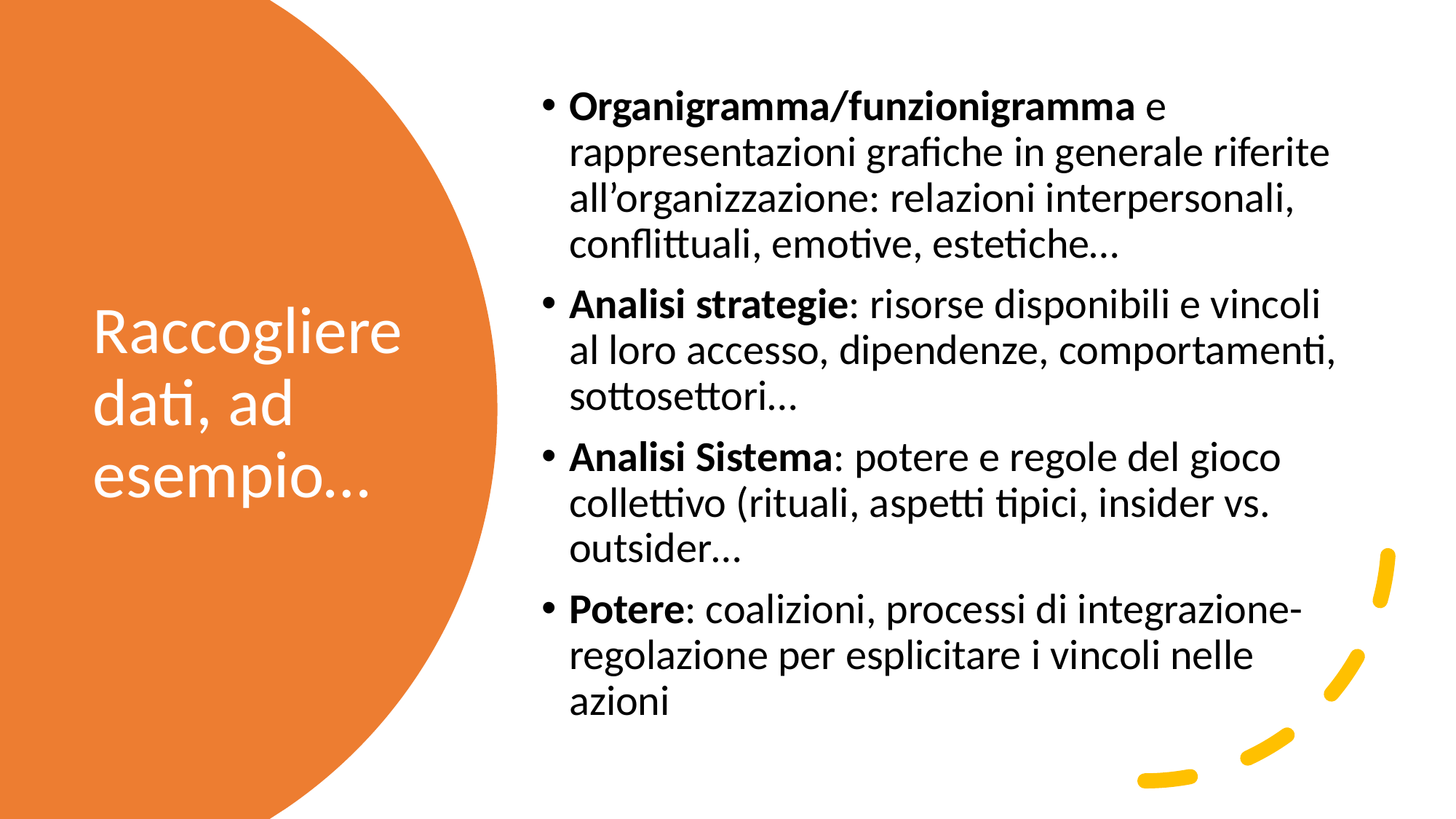

Organigramma/funzionigramma e rappresentazioni grafiche in generale riferite all’organizzazione: relazioni interpersonali, conflittuali, emotive, estetiche…
Analisi strategie: risorse disponibili e vincoli al loro accesso, dipendenze, comportamenti, sottosettori…
Analisi Sistema: potere e regole del gioco collettivo (rituali, aspetti tipici, insider vs. outsider…
Potere: coalizioni, processi di integrazione-regolazione per esplicitare i vincoli nelle azioni
# Raccogliere dati, ad esempio…